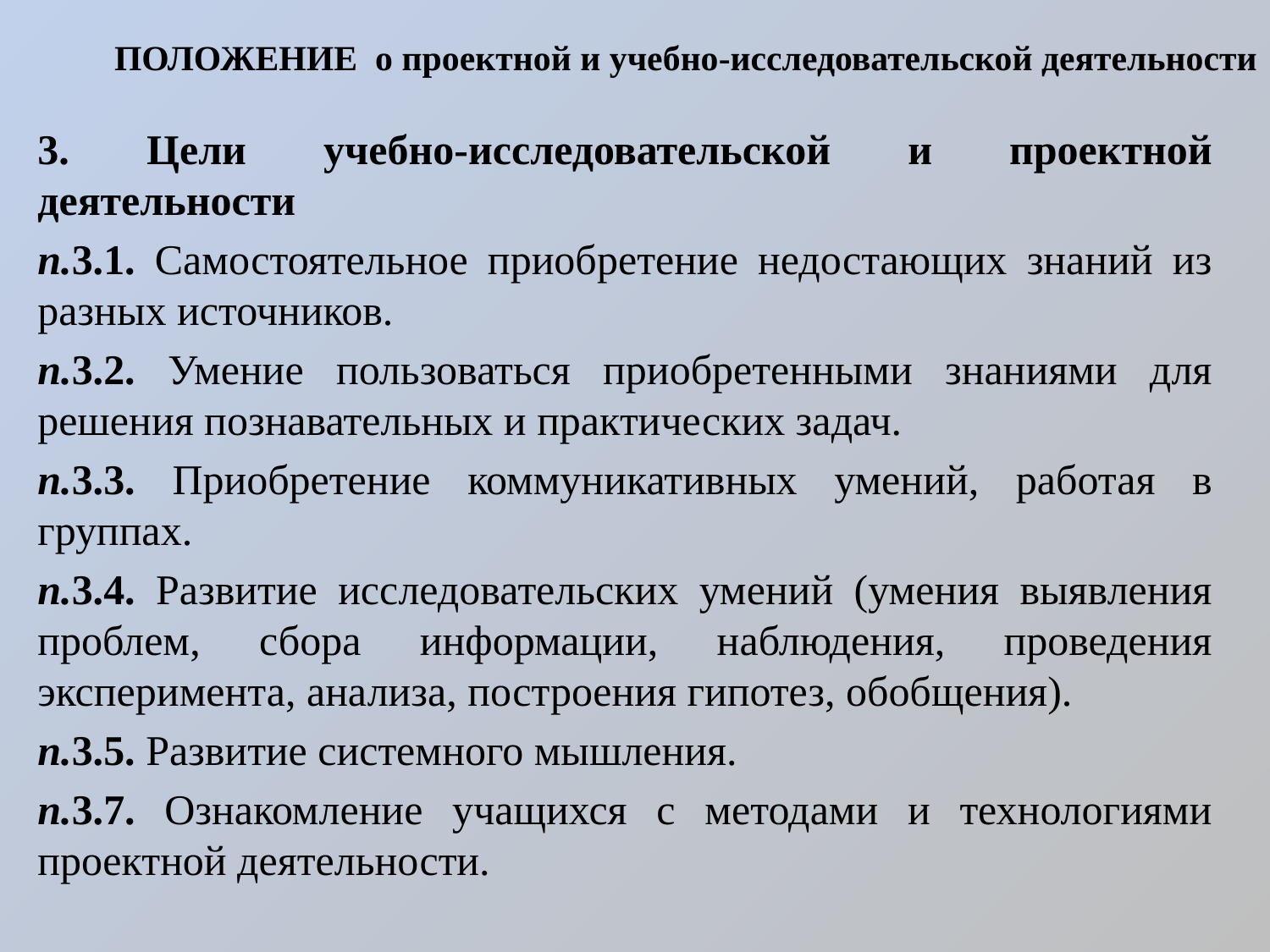

# ПОЛОЖЕНИЕ  о проектной и учебно-исследовательской деятельности
3. Цели учебно-исследовательской и проектной деятельности
п.3.1. Самостоятельное приобретение недостающих знаний из разных источников.
п.3.2. Умение пользоваться приобретенными знаниями для решения познавательных и практических задач.
п.3.3. Приобретение коммуникативных умений, работая в группах.
п.3.4. Развитие исследовательских умений (умения выявления проблем, сбора информации, наблюдения, проведения эксперимента, анализа, построения гипотез, обобщения).
п.3.5. Развитие системного мышления.
п.3.7. Ознакомление учащихся с методами и технологиями проектной деятельности.